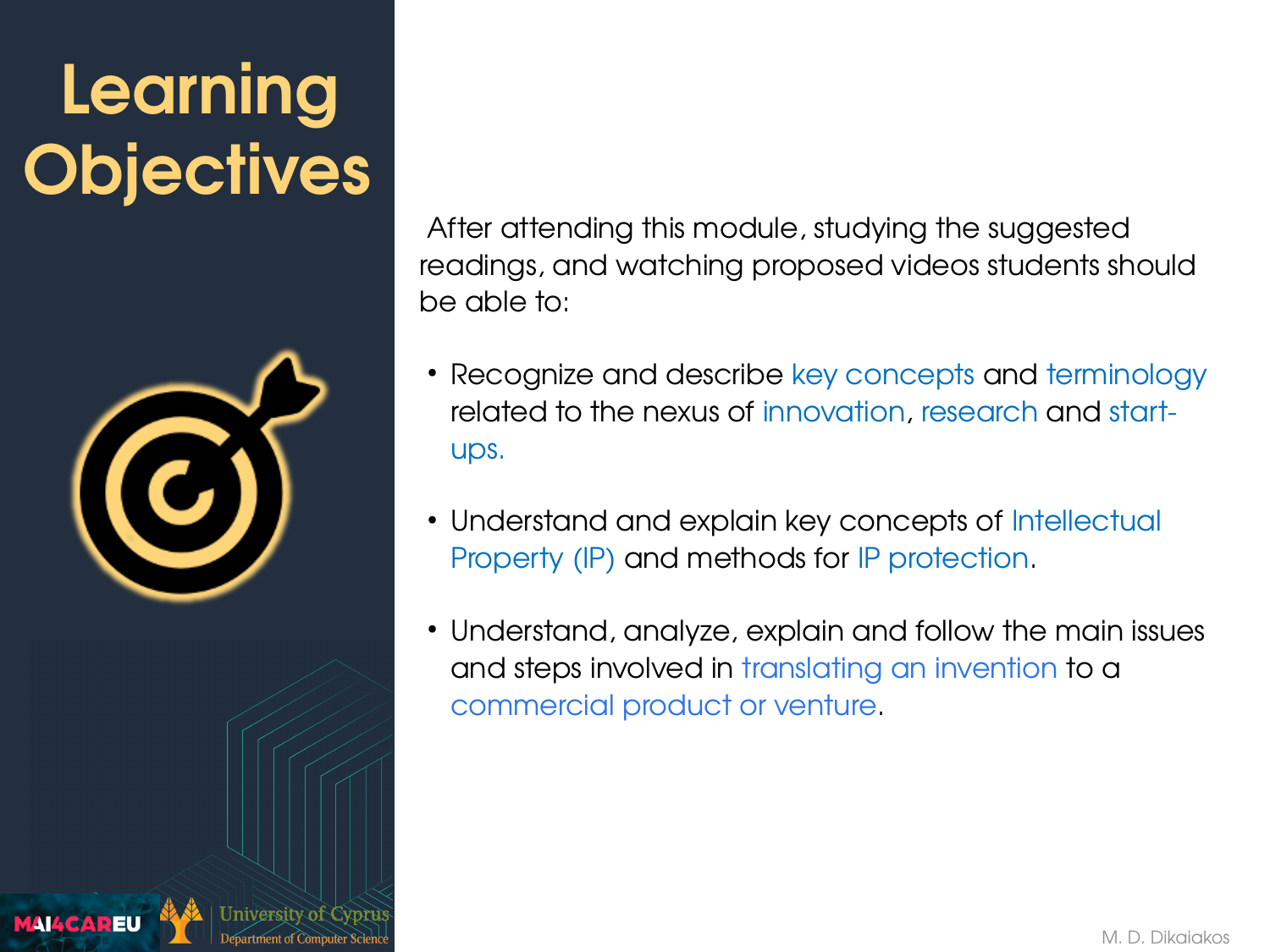

After attending this module, studying the suggested readings, and watching proposed videos students should be able to:
Recognize and describe key concepts and terminology related to the nexus of innovation, research and start-ups.
Understand and explain key concepts of Intellectual Property (IP) and methods for IP protection.
Understand, analyze, explain and follow the main issues and steps involved in translating an invention to a commercial product or venture.
# Learning Objectives